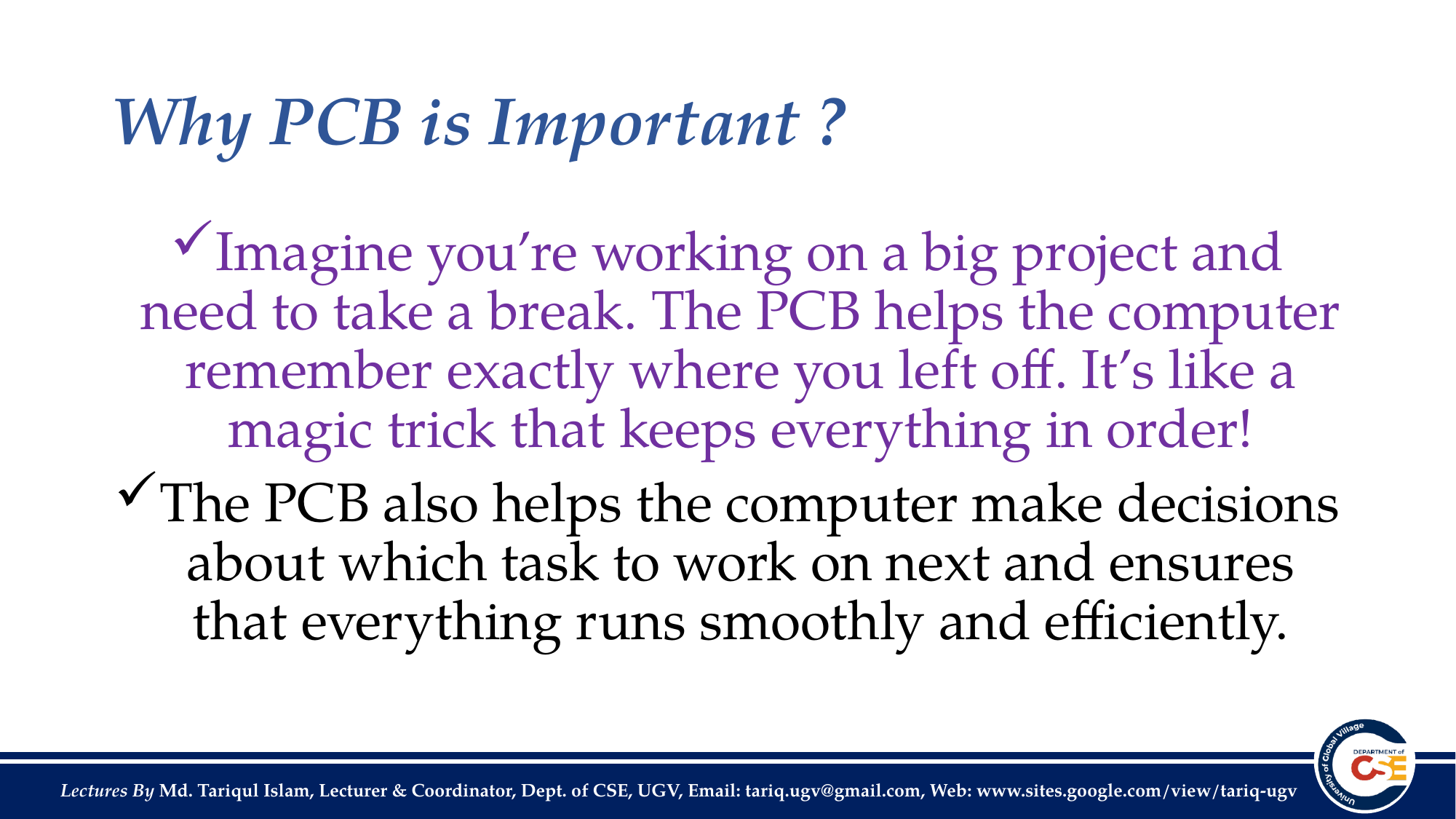

# Why PCB is Important ?
Imagine you’re working on a big project and need to take a break. The PCB helps the computer remember exactly where you left off. It’s like a magic trick that keeps everything in order!
The PCB also helps the computer make decisions about which task to work on next and ensures that everything runs smoothly and efficiently.